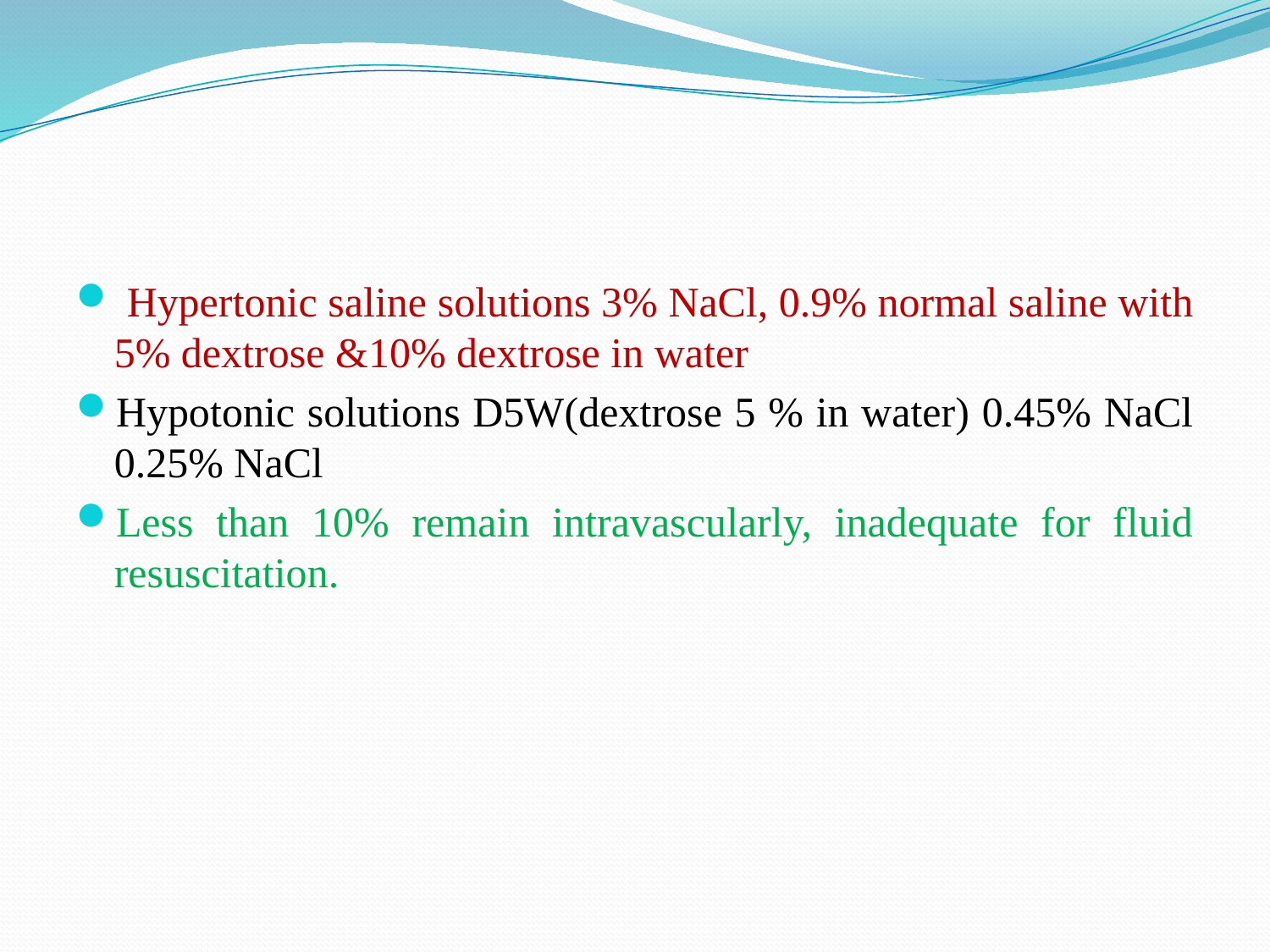

Hypertonic saline solutions 3% NaCl, 0.9% normal saline with 5% dextrose &10% dextrose in water
Hypotonic solutions D5W(dextrose 5 % in water) 0.45% NaCl 0.25% NaCl
Less than 10% remain intravascularly, inadequate for fluid resuscitation.